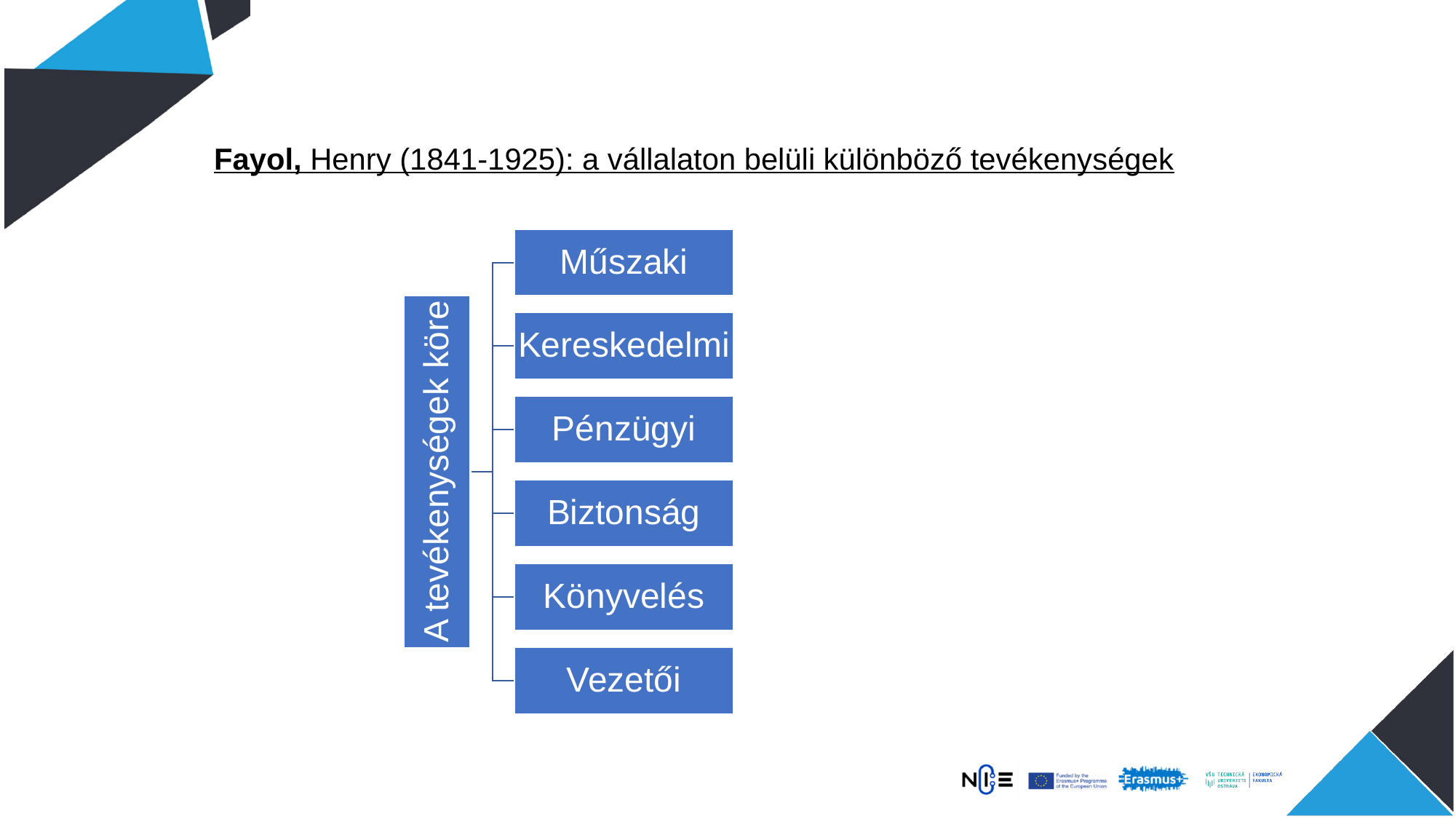

Fayol, Henry (1841-1925): a vállalaton belüli különböző tevékenységek

A tevékenységek köre
Műszaki
Kereskedelmi
Pénzügyi
Biztonság
Könyvelés
Vezetői